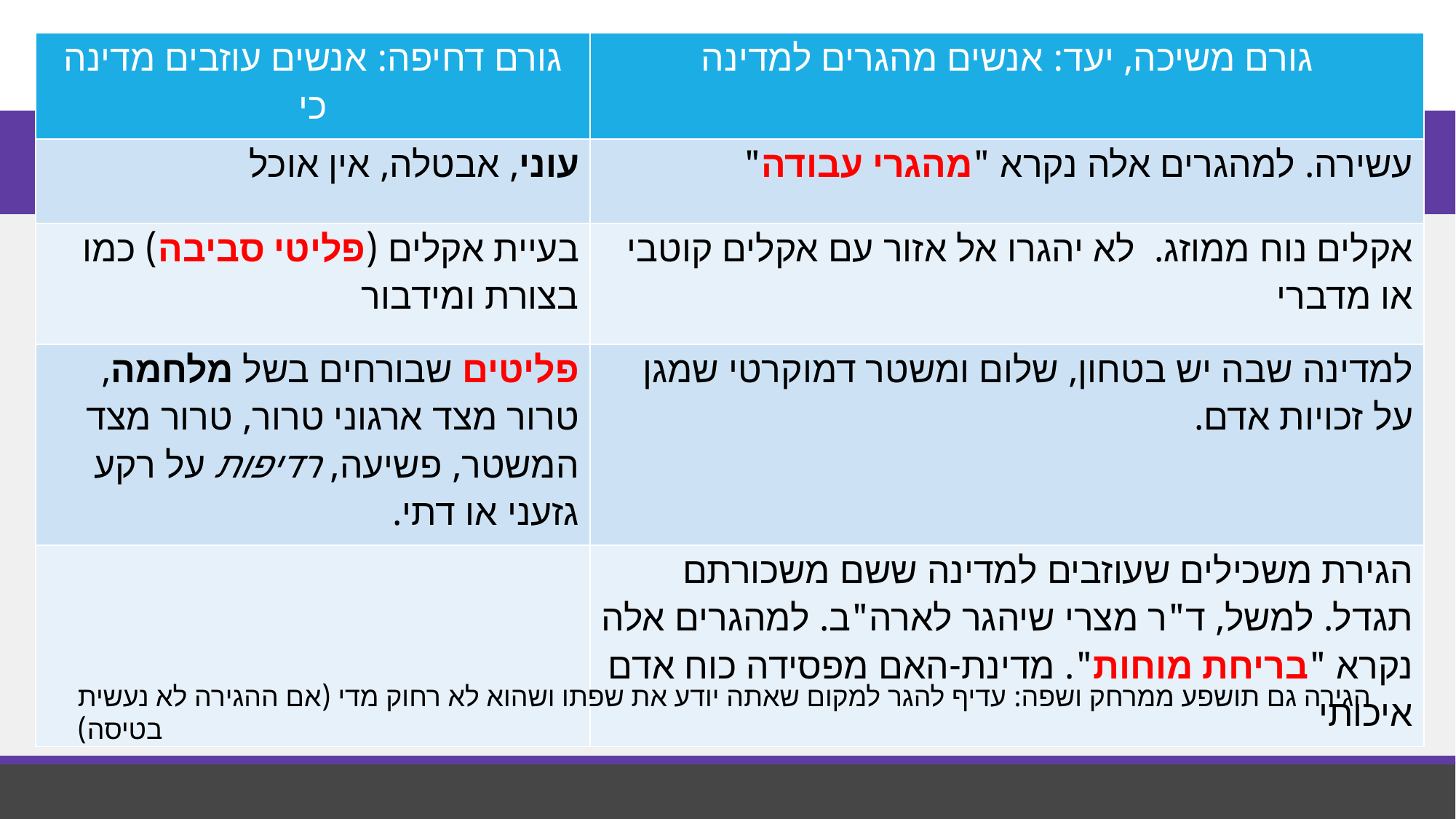

| גורם דחיפה: אנשים עוזבים מדינה כי | גורם משיכה, יעד: אנשים מהגרים למדינה |
| --- | --- |
| עוני, אבטלה, אין אוכל | עשירה. למהגרים אלה נקרא "מהגרי עבודה" |
| בעיית אקלים (פליטי סביבה) כמו בצורת ומידבור | אקלים נוח ממוזג. לא יהגרו אל אזור עם אקלים קוטבי או מדברי |
| פליטים שבורחים בשל מלחמה, טרור מצד ארגוני טרור, טרור מצד המשטר, פשיעה, רדיפות על רקע גזעני או דתי. | למדינה שבה יש בטחון, שלום ומשטר דמוקרטי שמגן על זכויות אדם. |
|  | הגירת משכילים שעוזבים למדינה ששם משכורתם תגדל. למשל, ד"ר מצרי שיהגר לארה"ב. למהגרים אלה נקרא "בריחת מוחות". מדינת-האם מפסידה כוח אדם איכותי |
הגירה גם תושפע ממרחק ושפה: עדיף להגר למקום שאתה יודע את שפתו ושהוא לא רחוק מדי (אם ההגירה לא נעשית בטיסה)